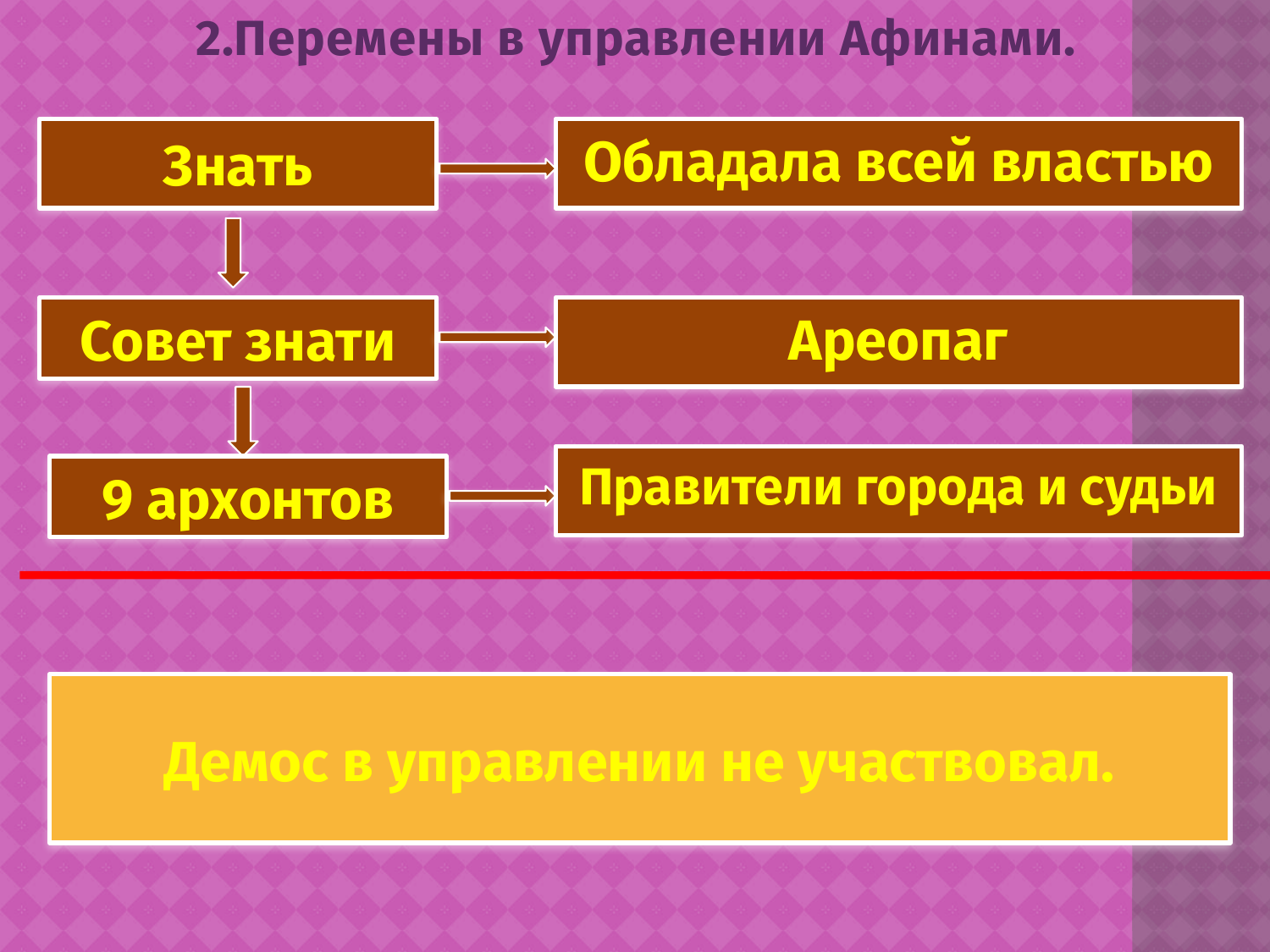

2.Перемены в управлении Афинами.
Знать
Обладала всей властью

Совет знати
Ареопаг

Правители города и судьи
9 архонтов

Демос в управлении не участвовал.